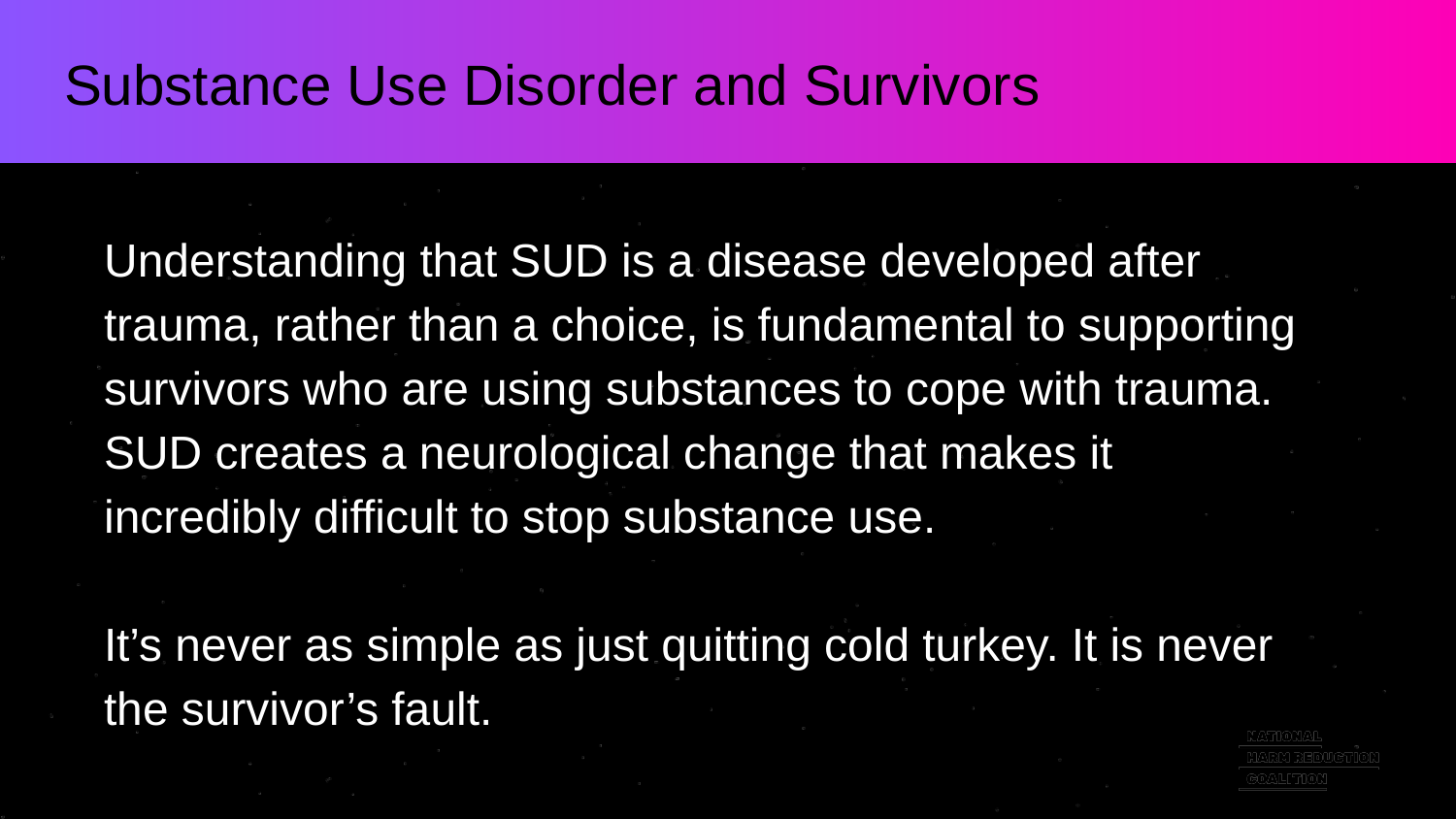

# Substance Use Disorder and Survivors
Understanding that SUD is a disease developed after trauma, rather than a choice, is fundamental to supporting survivors who are using substances to cope with trauma. SUD creates a neurological change that makes it incredibly difficult to stop substance use.

It’s never as simple as just quitting cold turkey. It is never the survivor’s fault.